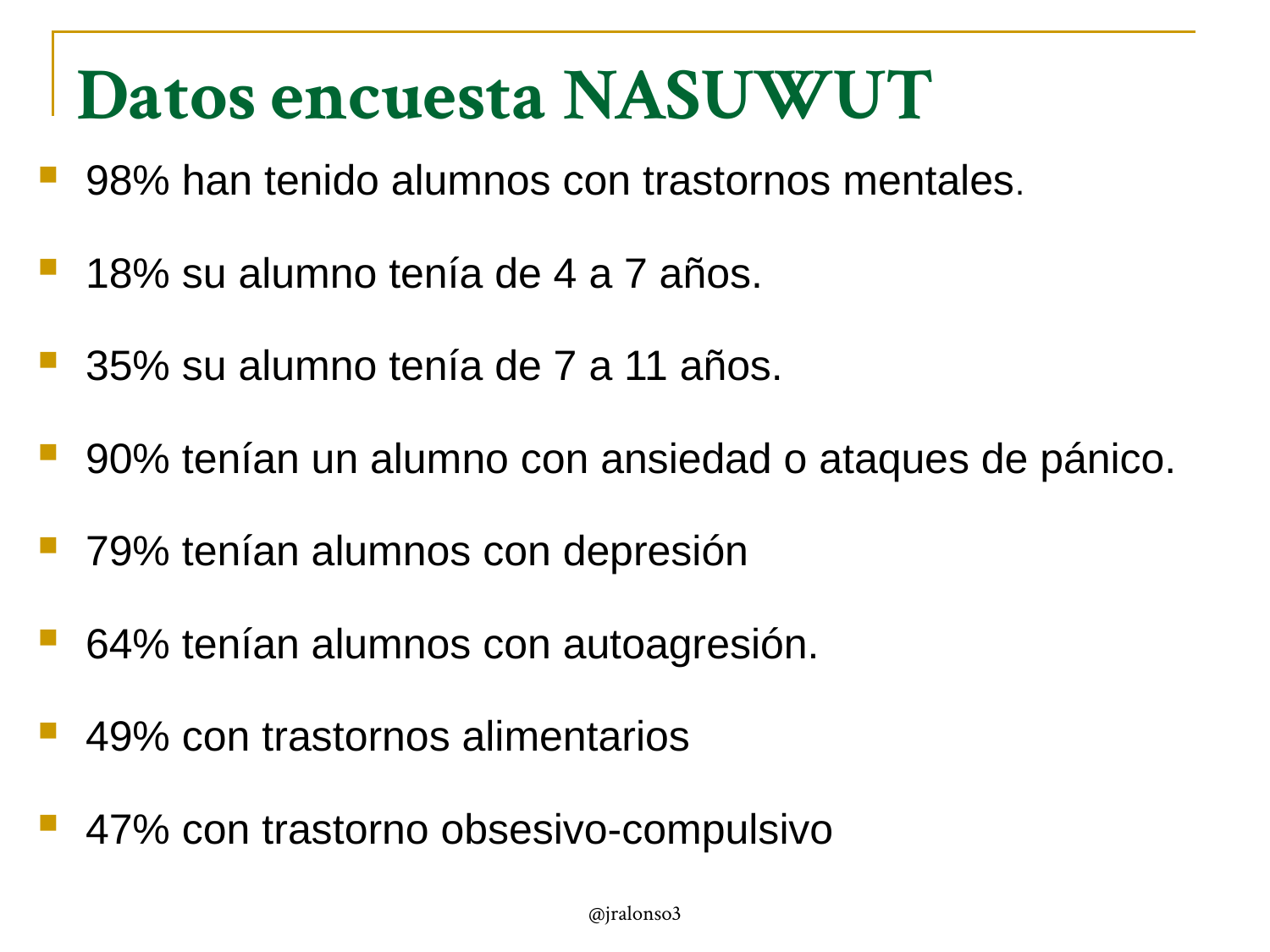

# Datos encuesta NASUWUT
98% han tenido alumnos con trastornos mentales.
18% su alumno tenía de 4 a 7 años.
35% su alumno tenía de 7 a 11 años.
90% tenían un alumno con ansiedad o ataques de pánico.
79% tenían alumnos con depresión
64% tenían alumnos con autoagresión.
49% con trastornos alimentarios
47% con trastorno obsesivo-compulsivo
@jralonso3